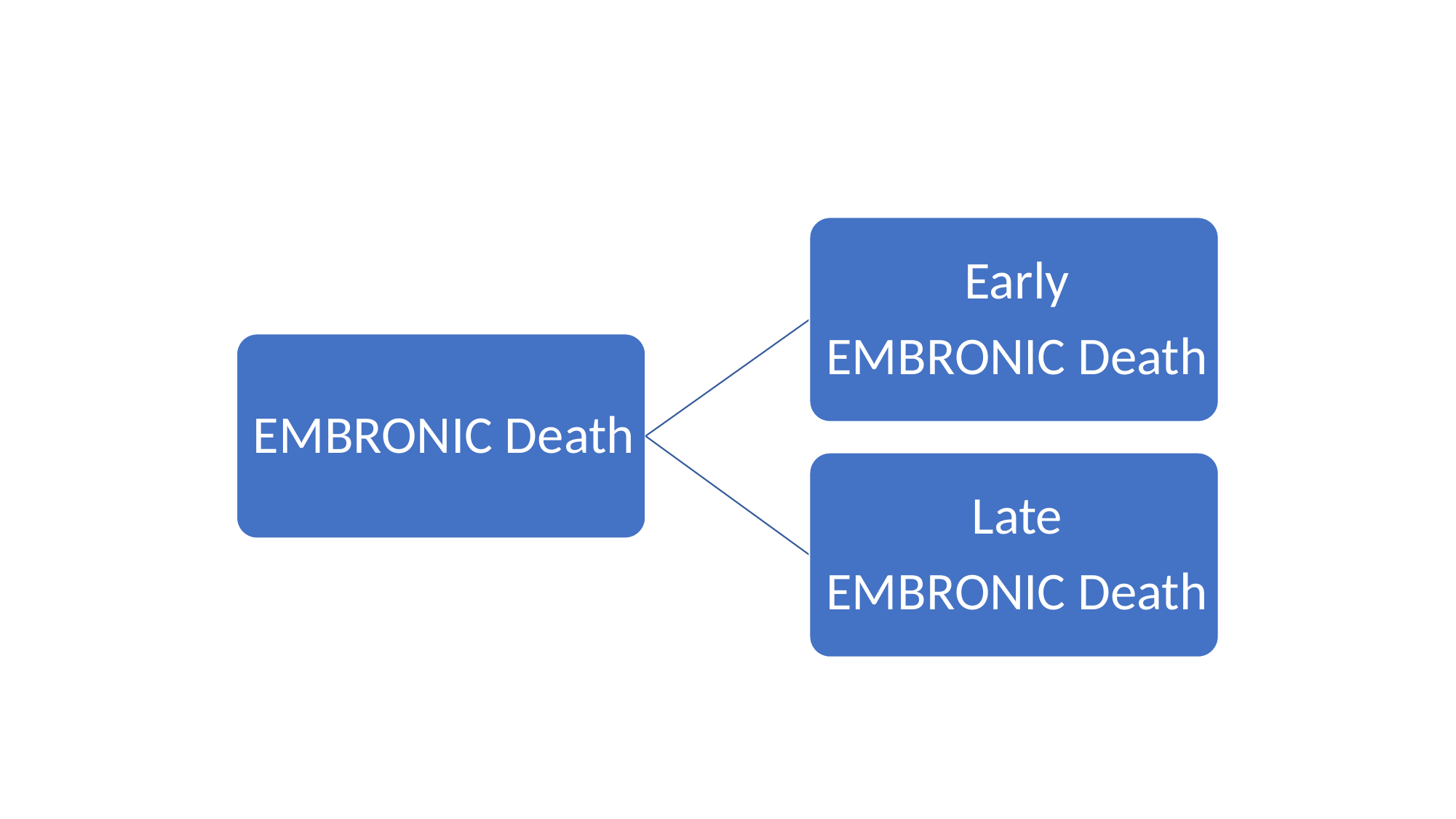

EMBRONIC Death

Early
EMBRONIC Death

Late
EMBRONIC Death